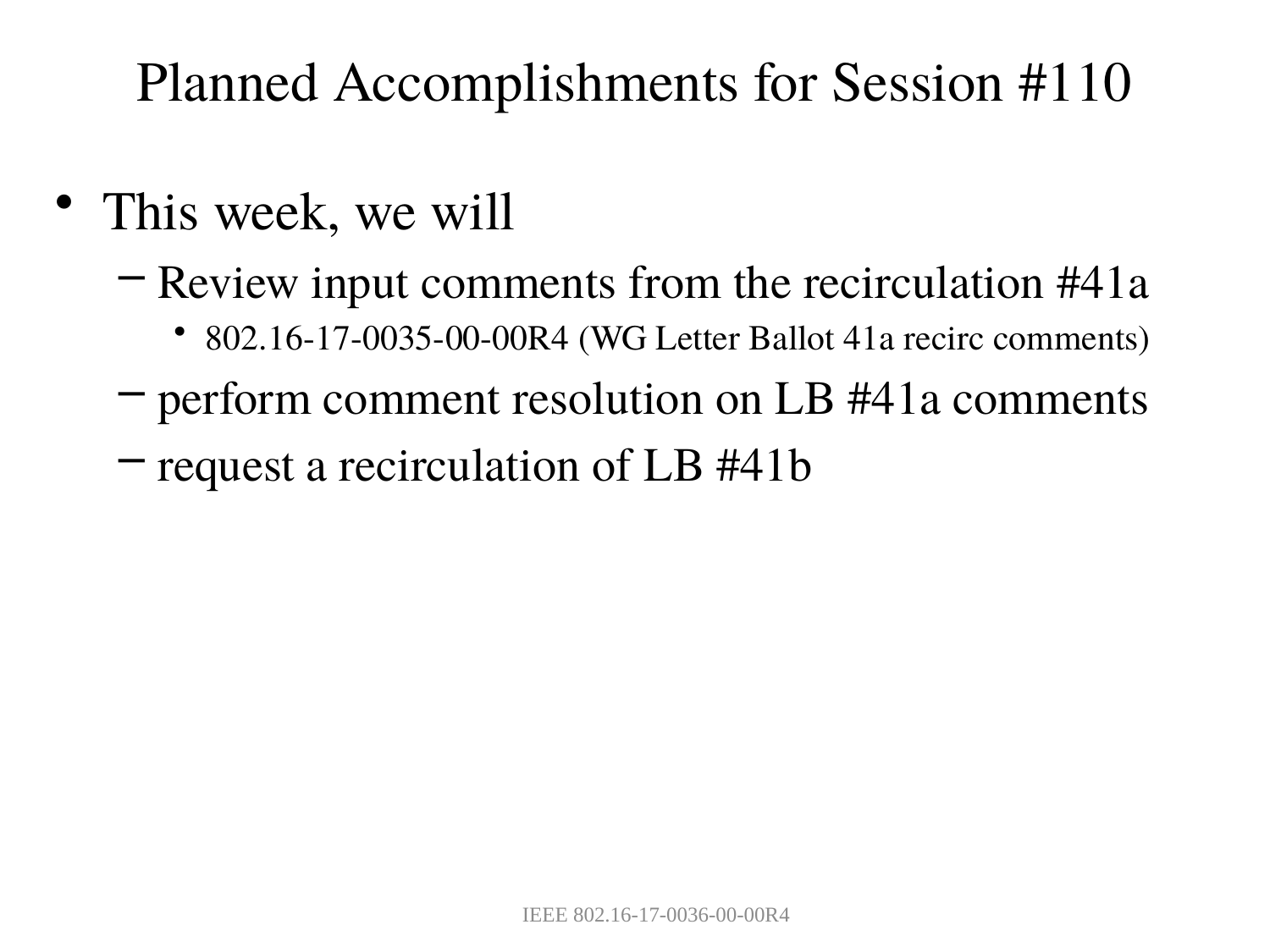

# Planned Accomplishments for Session #110
This week, we will
Review input comments from the recirculation #41a
802.16-17-0035-00-00R4 (WG Letter Ballot 41a recirc comments)
perform comment resolution on LB #41a comments
request a recirculation of LB #41b
IEEE 802.16-17-0036-00-00R4